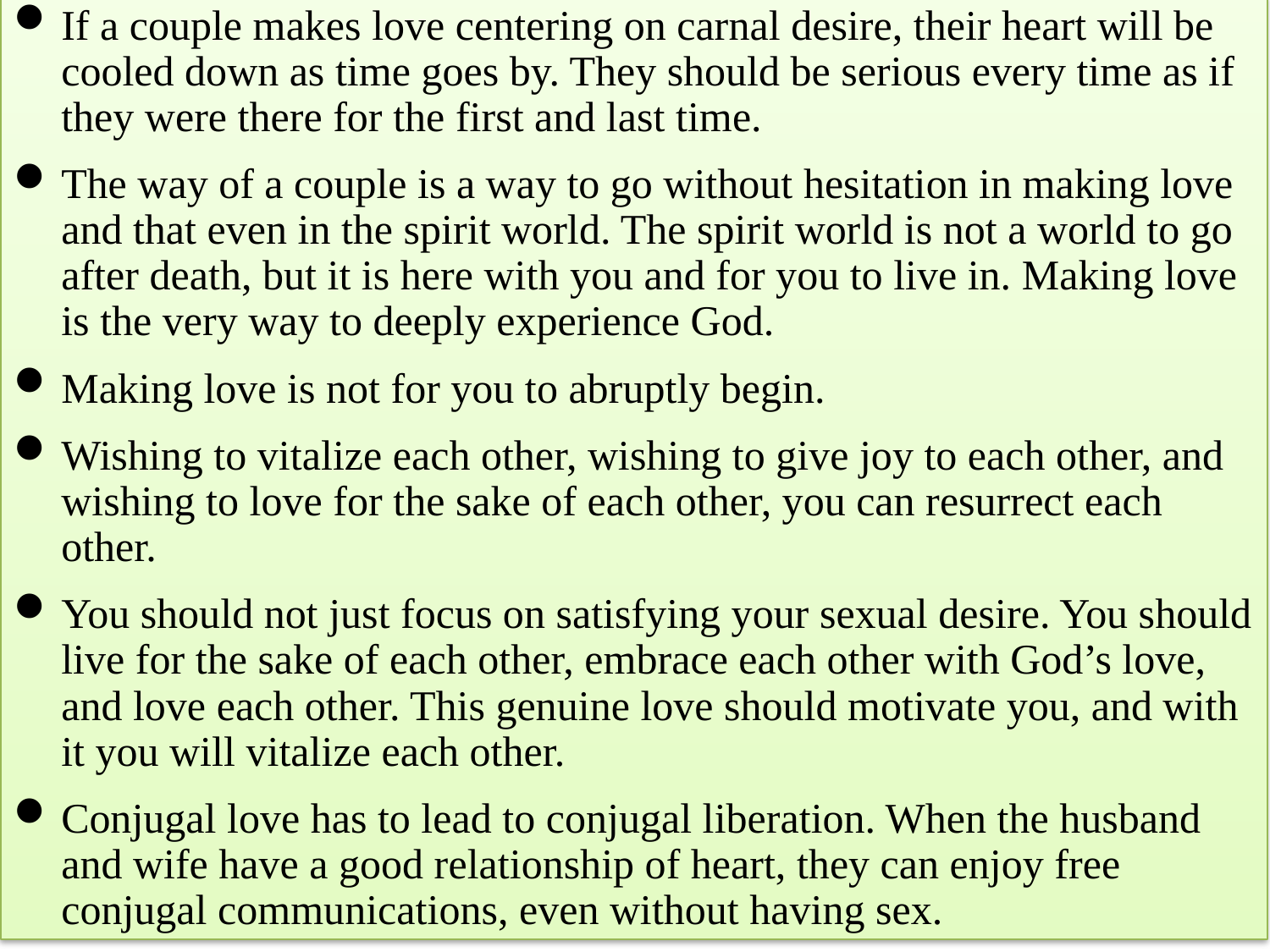

If a couple makes love centering on carnal desire, their heart will be cooled down as time goes by. They should be serious every time as if they were there for the first and last time.
The way of a couple is a way to go without hesitation in making love and that even in the spirit world. The spirit world is not a world to go after death, but it is here with you and for you to live in. Making love is the very way to deeply experience God.
Making love is not for you to abruptly begin.
Wishing to vitalize each other, wishing to give joy to each other, and wishing to love for the sake of each other, you can resurrect each other.
You should not just focus on satisfying your sexual desire. You should live for the sake of each other, embrace each other with God’s love, and love each other. This genuine love should motivate you, and with it you will vitalize each other.
Conjugal love has to lead to conjugal liberation. When the husband and wife have a good relationship of heart, they can enjoy free conjugal communications, even without having sex.